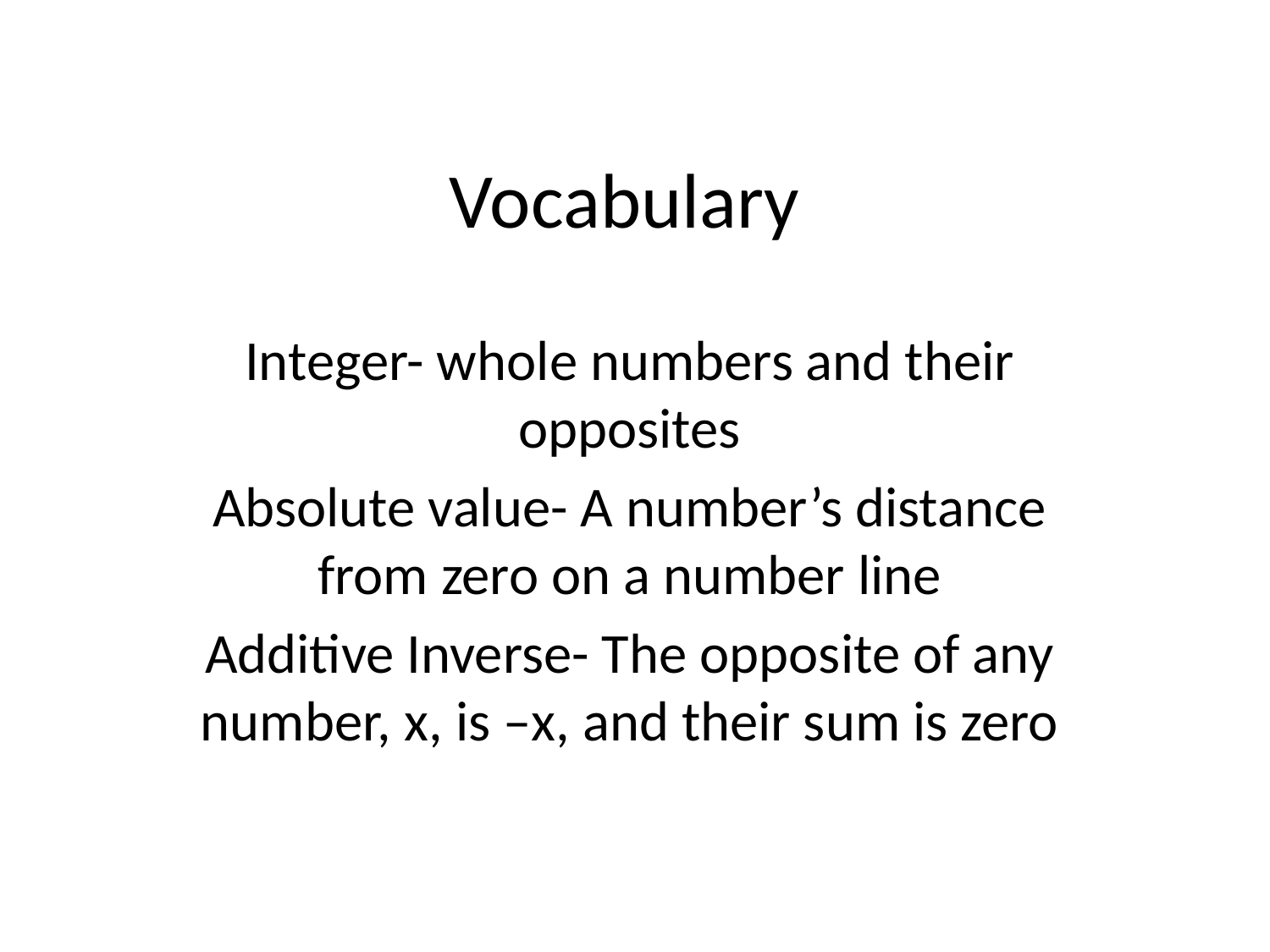

# Vocabulary
Integer- whole numbers and their opposites
Absolute value- A number’s distance from zero on a number line
Additive Inverse- The opposite of any number, x, is –x, and their sum is zero